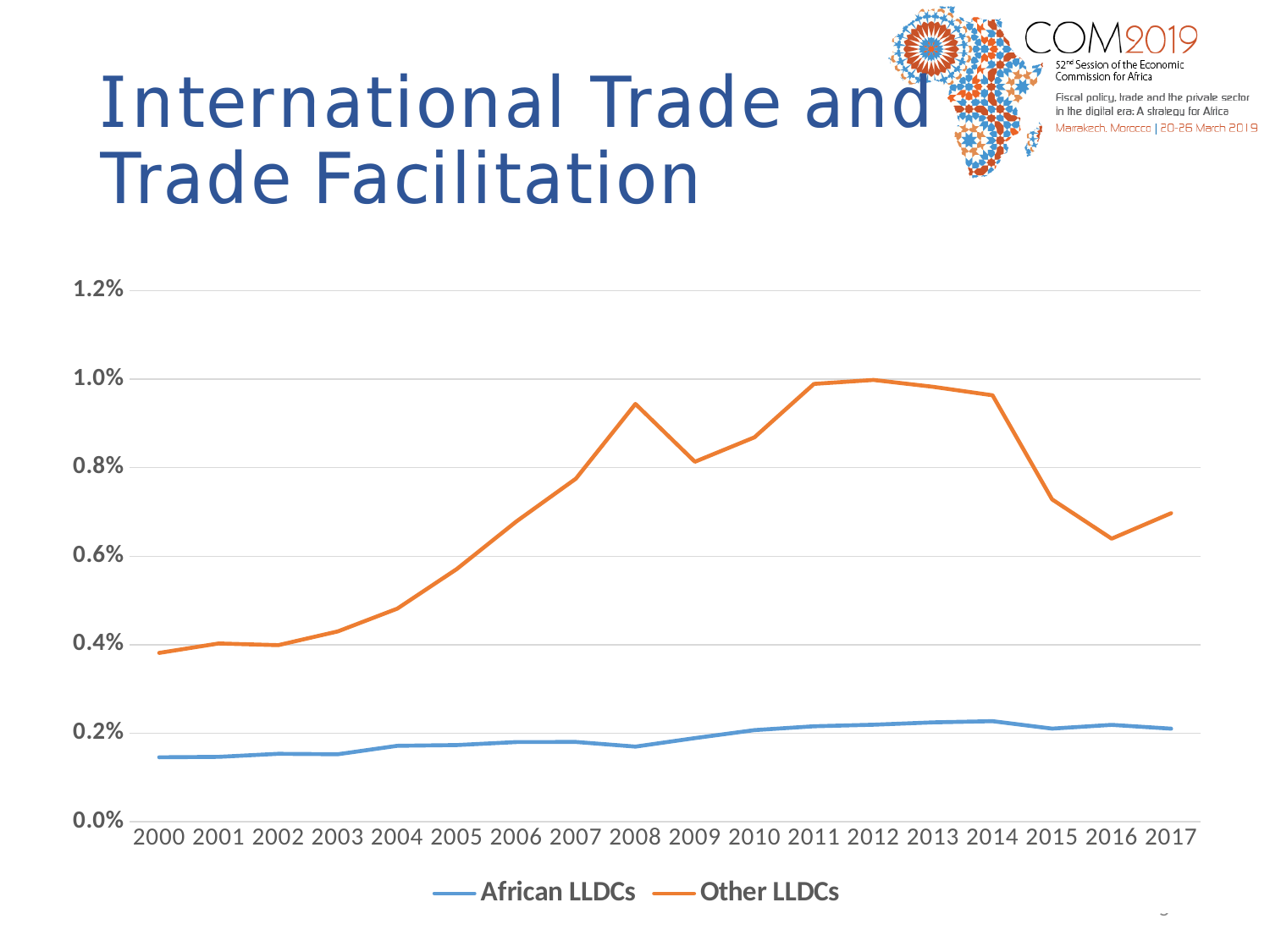

# International Trade and Trade Facilitation

### Chart

| Category | African LLDCs | Other LLDCs |
|---|---|---|
| 2000 | 0.0014535700353555 | 0.00381334740763059 |
| 2001 | 0.00146381892939685 | 0.00402720327296698 |
| 2002 | 0.00153263244881149 | 0.00398809049853022 |
| 2003 | 0.00152269556740439 | 0.00429946544645562 |
| 2004 | 0.00171409560738478 | 0.00481465711166649 |
| 2005 | 0.00173099699980225 | 0.00571109131116897 |
| 2006 | 0.00179898436161238 | 0.00678462321046931 |
| 2007 | 0.00180060063428586 | 0.00775301256986476 |
| 2008 | 0.00169564141638887 | 0.00944142234529452 |
| 2009 | 0.00188766142591769 | 0.00813409265049526 |
| 2010 | 0.00206904131913298 | 0.00868736246692308 |
| 2011 | 0.00215595495515348 | 0.00989411756733266 |
| 2012 | 0.00219048642421493 | 0.00998358798359788 |
| 2013 | 0.00224356505602099 | 0.00982853860627222 |
| 2014 | 0.0022701474334295 | 0.00963681284552726 |
| 2015 | 0.00210293070228674 | 0.00728431180482934 |
| 2016 | 0.00218668690006843 | 0.00639626967280086 |
| 2017 | 0.00210151781363803 | 0.00697298540806051 |
5